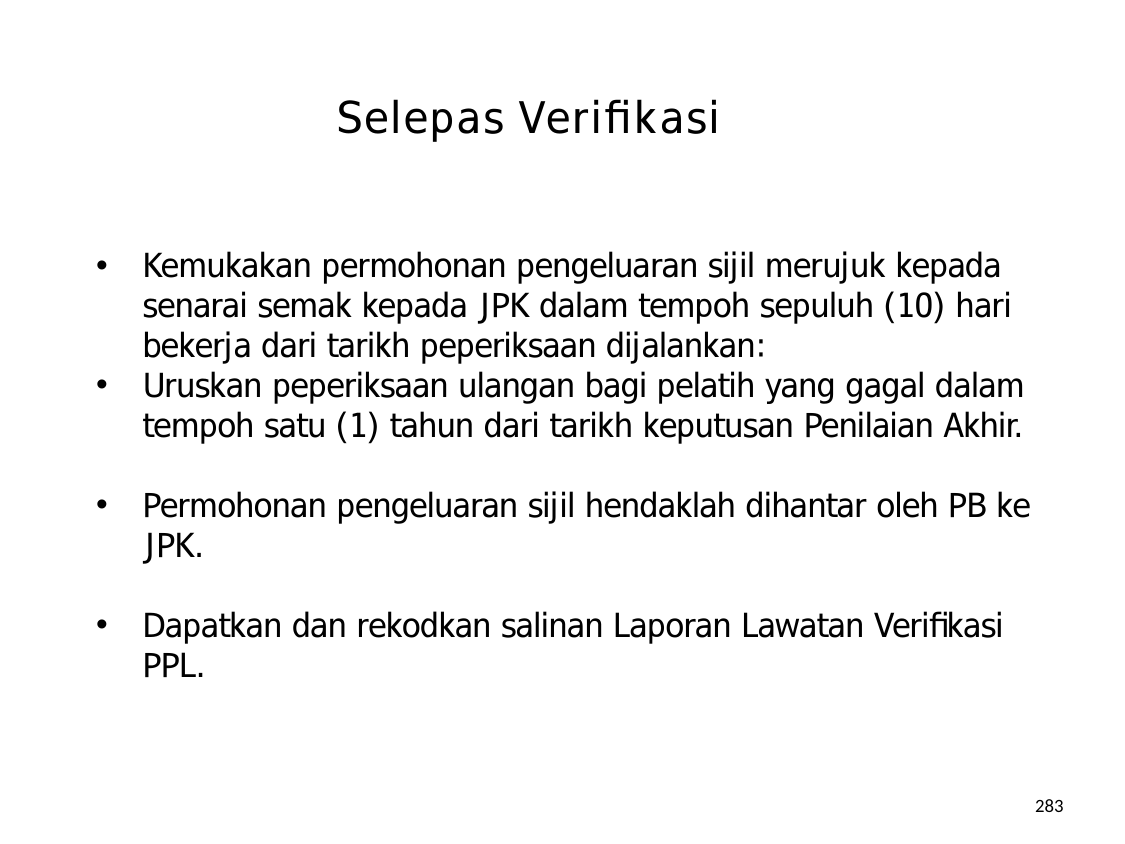

# Selepas Verifikasi
Kemukakan permohonan pengeluaran sijil merujuk kepada senarai semak kepada JPK dalam tempoh sepuluh (10) hari bekerja dari tarikh peperiksaan dijalankan:
Uruskan peperiksaan ulangan bagi pelatih yang gagal dalam tempoh satu (1) tahun dari tarikh keputusan Penilaian Akhir.

Permohonan pengeluaran sijil hendaklah dihantar oleh PB ke JPK.

Dapatkan dan rekodkan salinan Laporan Lawatan Verifikasi PPL.
283